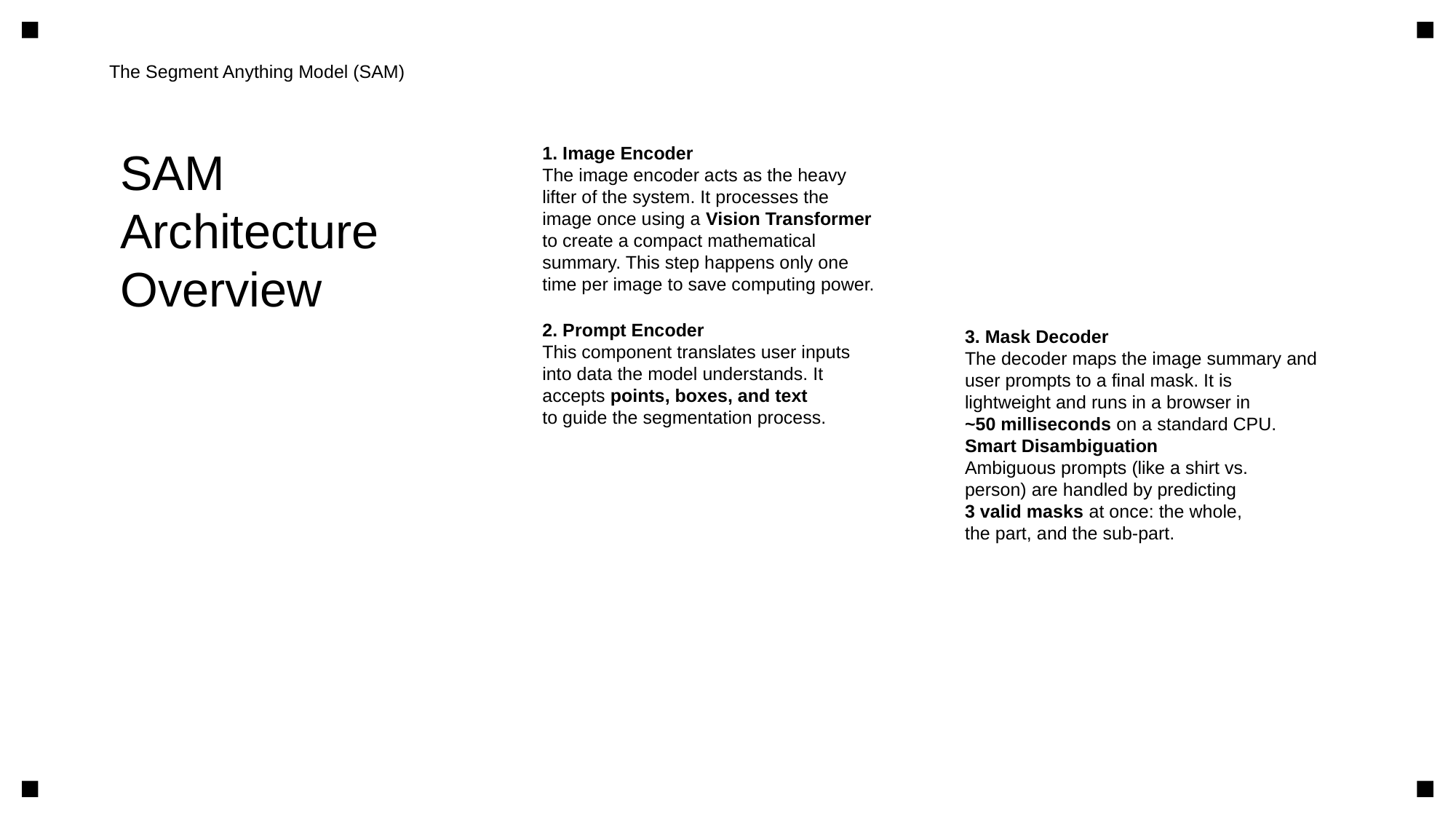

The Segment Anything Model (SAM)
SAM
Architecture
Overview
1. Image Encoder
The image encoder acts as the heavy
lifter of the system. It processes the
image once using a Vision Transformer
to create a compact mathematical
summary. This step happens only one
time per image to save computing power.
2. Prompt Encoder
This component translates user inputs
into data the model understands. It
accepts points, boxes, and text
to guide the segmentation process.
3. Mask Decoder
The decoder maps the image summary and
user prompts to a final mask. It is
lightweight and runs in a browser in
~50 milliseconds on a standard CPU.
Smart Disambiguation
Ambiguous prompts (like a shirt vs.
person) are handled by predicting
3 valid masks at once: the whole,
the part, and the sub-part.